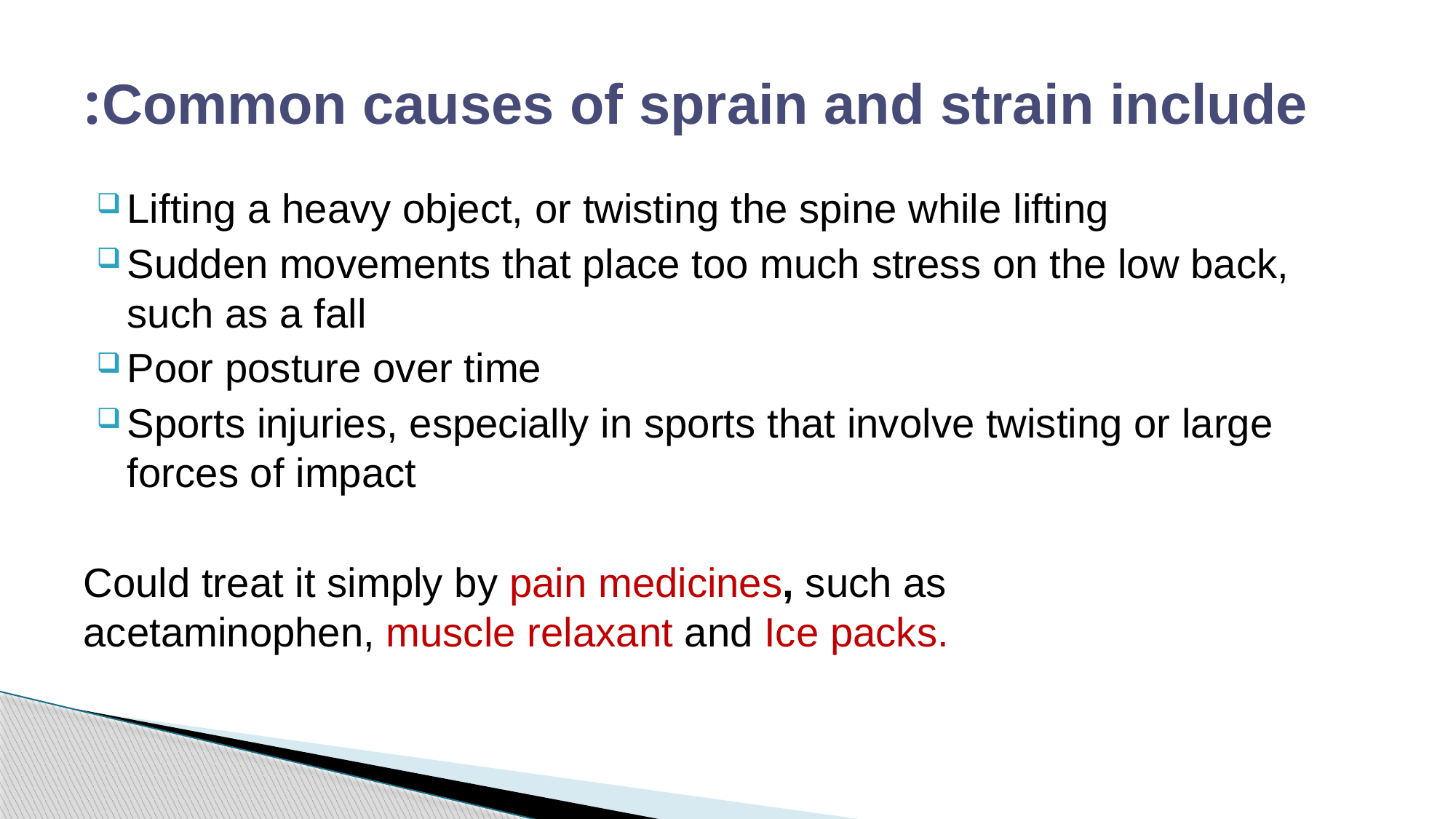

# Common causes of sprain and strain include:
Lifting a heavy object, or twisting the spine while lifting
Sudden movements that place too much stress on the low back, such as a fall
Poor posture over time
Sports injuries, especially in sports that involve twisting or large forces of impact

Could treat it simply by pain medicines, such as acetaminophen, muscle relaxant and Ice packs.